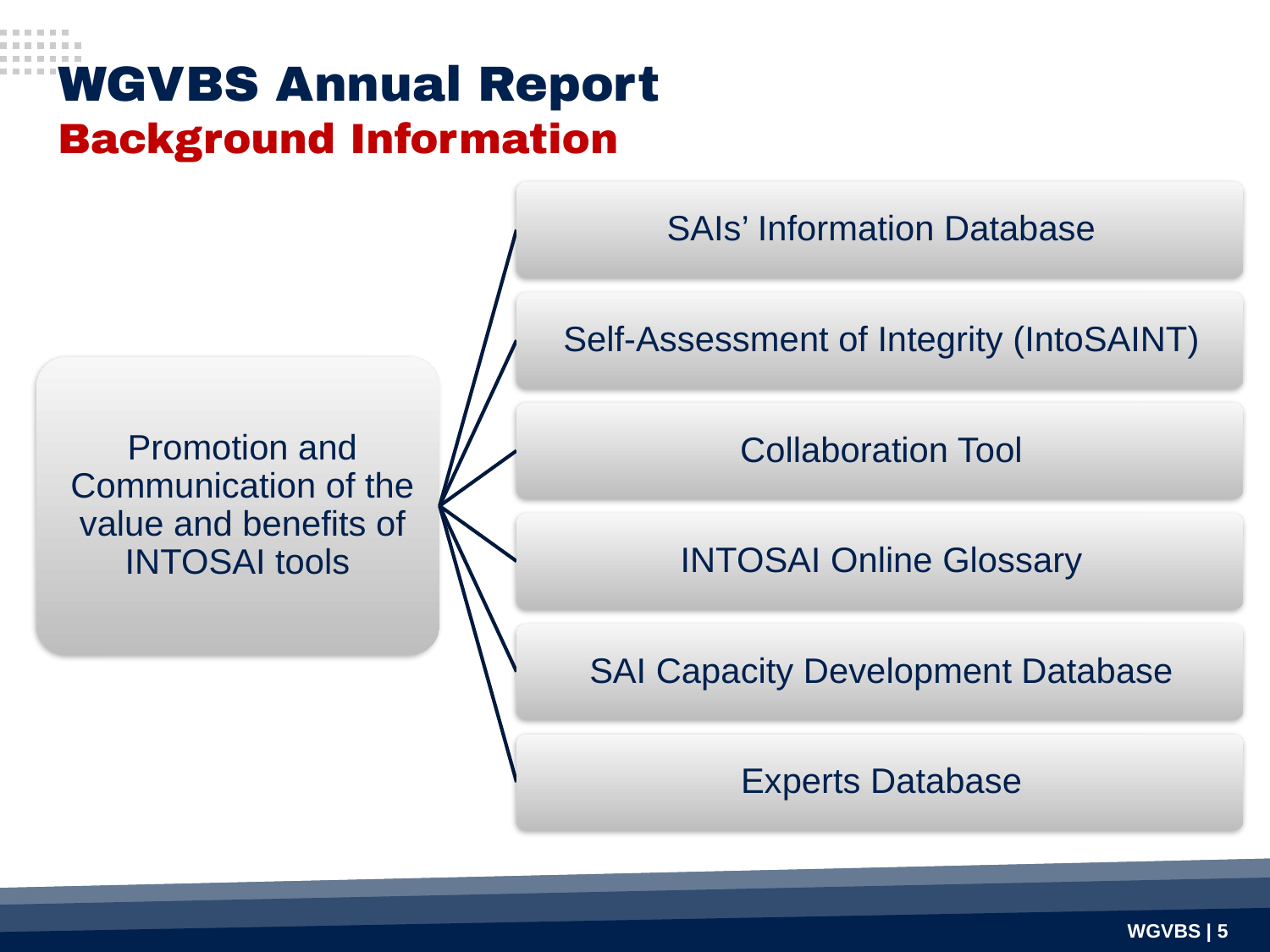

# WGVBS Annual Report Background Information
Promotion and Communication of the value and benefits of INTOSAI tools

SAIs’ Information Database

Self-Assessment of Integrity (IntoSAINT)

Collaboration Tool

INTOSAI Online Glossary

SAI Capacity Development Database

Experts Database
WGVBS | 5